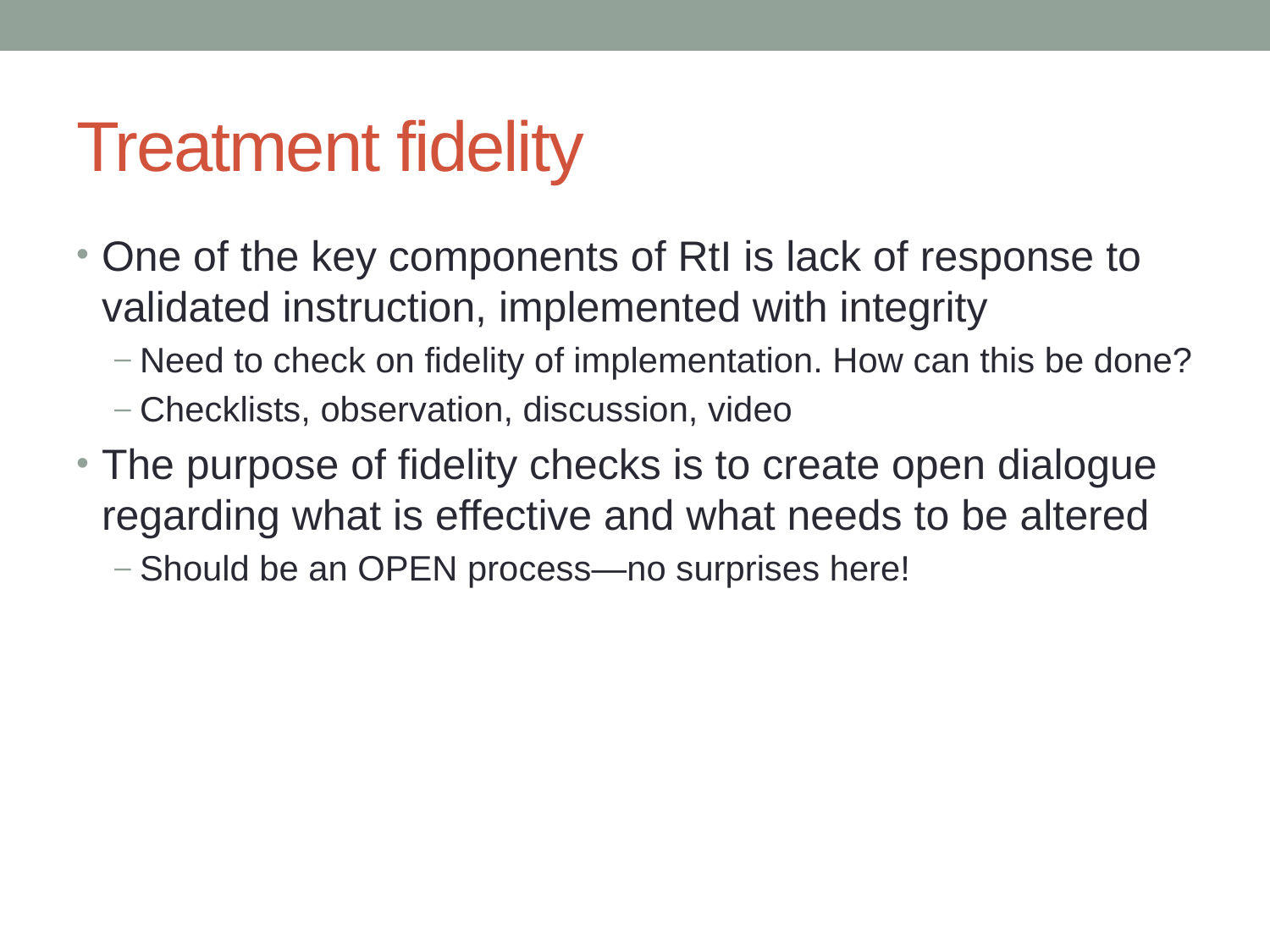

# Treatment fidelity
One of the key components of RtI is lack of response to validated instruction, implemented with integrity
Need to check on fidelity of implementation. How can this be done?
Checklists, observation, discussion, video
The purpose of fidelity checks is to create open dialogue regarding what is effective and what needs to be altered
Should be an OPEN process—no surprises here!